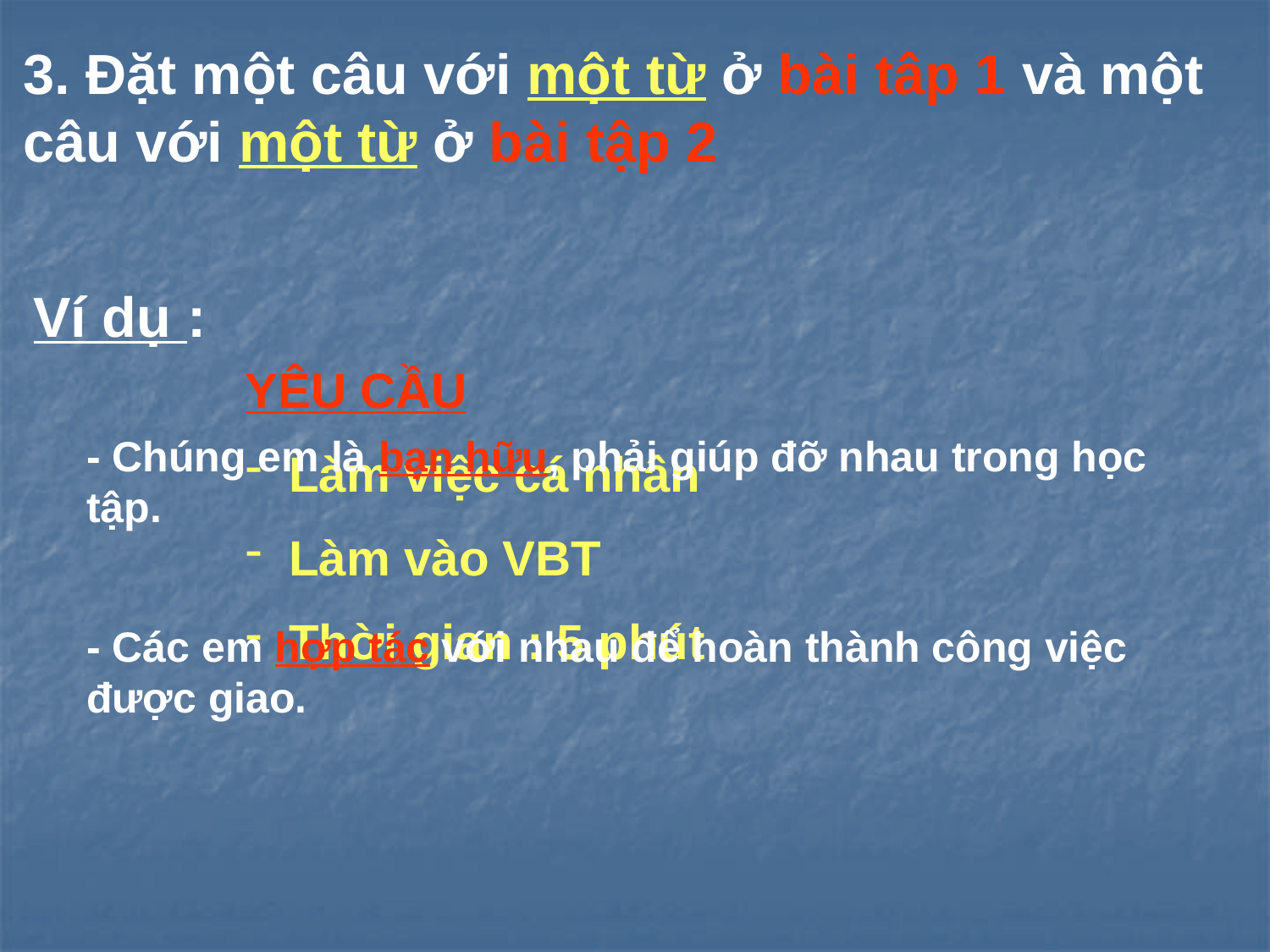

3. Đặt một câu với một từ ở bài tâp 1 và một câu với một từ ở bài tập 2
Ví dụ :
YÊU CẦU
 Làm việc cá nhân
 Làm vào VBT
 Thời gian : 5 phút

- Chúng em là bạn hữu, phải giúp đỡ nhau trong học tập.
- Các em hợp tác với nhau để hoàn thành công việc được giao.